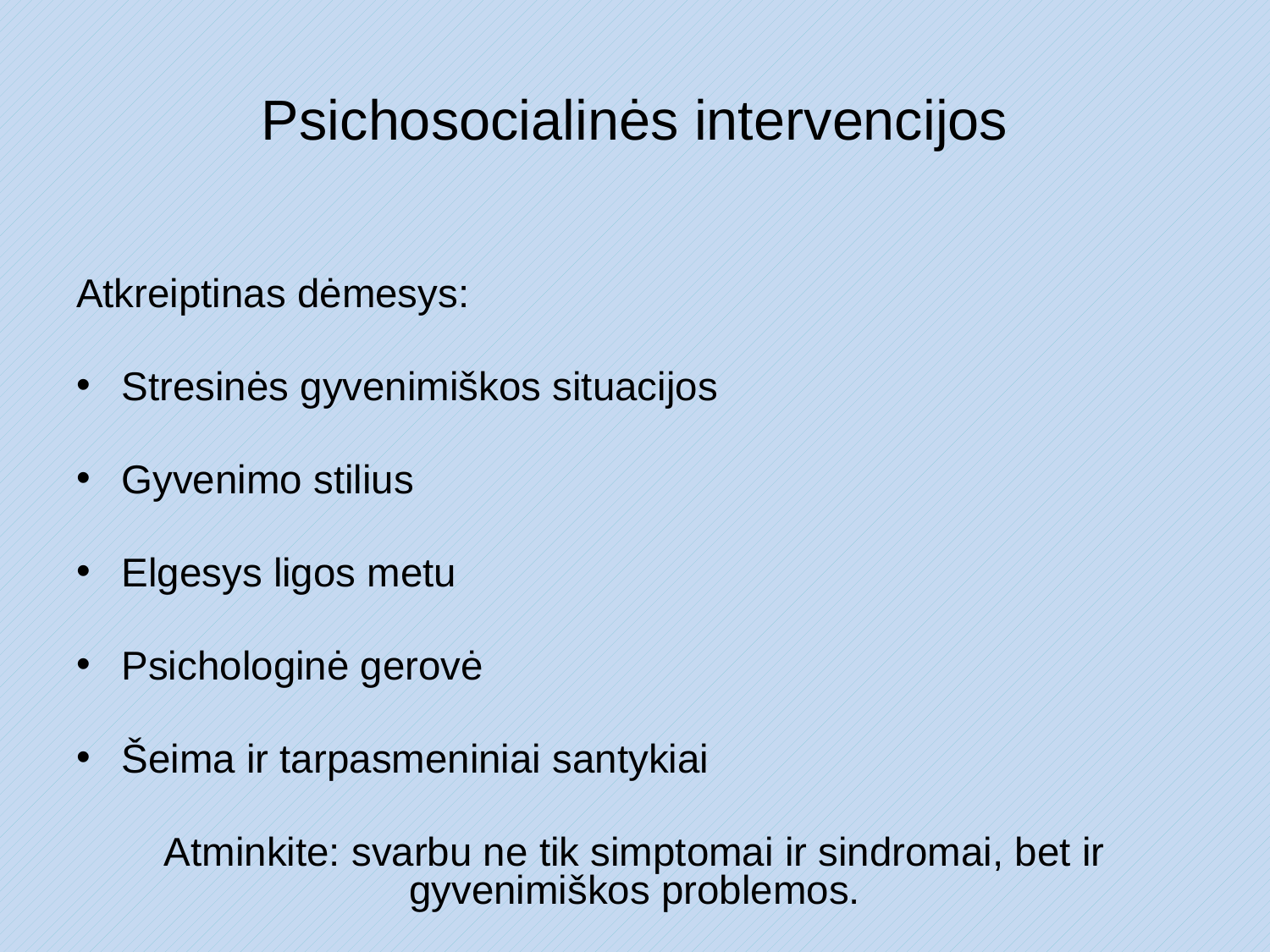

# Psichosocialinės intervencijos

Atkreiptinas dėmesys:

Stresinės gyvenimiškos situacijos

Gyvenimo stilius

Elgesys ligos metu

Psichologinė gerovė

Šeima ir tarpasmeniniai santykiai

Atminkite: svarbu ne tik simptomai ir sindromai, bet ir gyvenimiškos problemos.